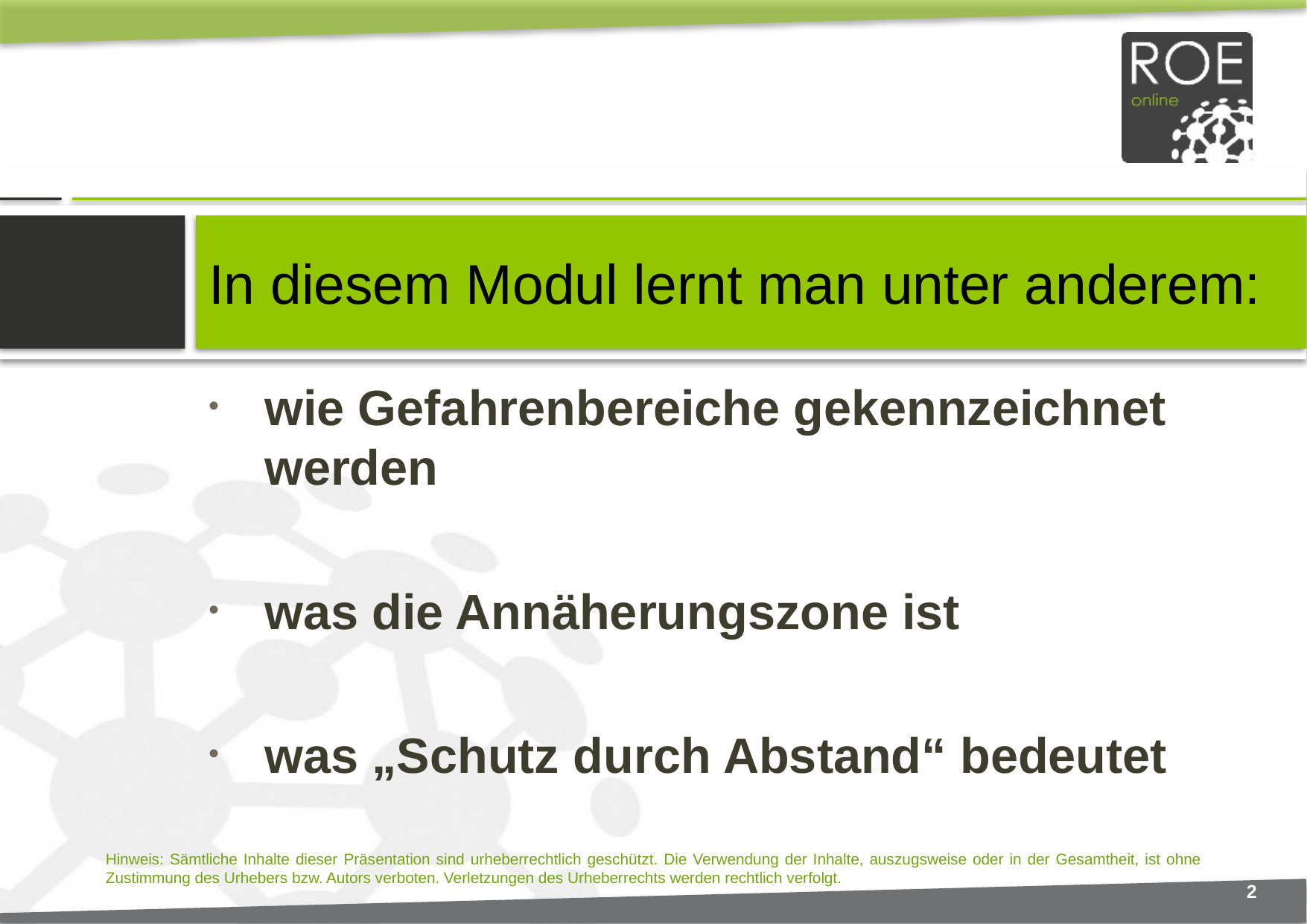

# In diesem Modul lernt man unter anderem:
wie Gefahrenbereiche gekennzeichnet werden

was die Annäherungszone ist

was „Schutz durch Abstand“ bedeutet

2
Hinweis: Sämtliche Inhalte dieser Präsentation sind urheberrechtlich geschützt. Die Verwendung der Inhalte, auszugsweise oder in der Gesamtheit, ist ohne Zustimmung des Urhebers bzw. Autors verboten. Verletzungen des Urheberrechts werden rechtlich verfolgt.